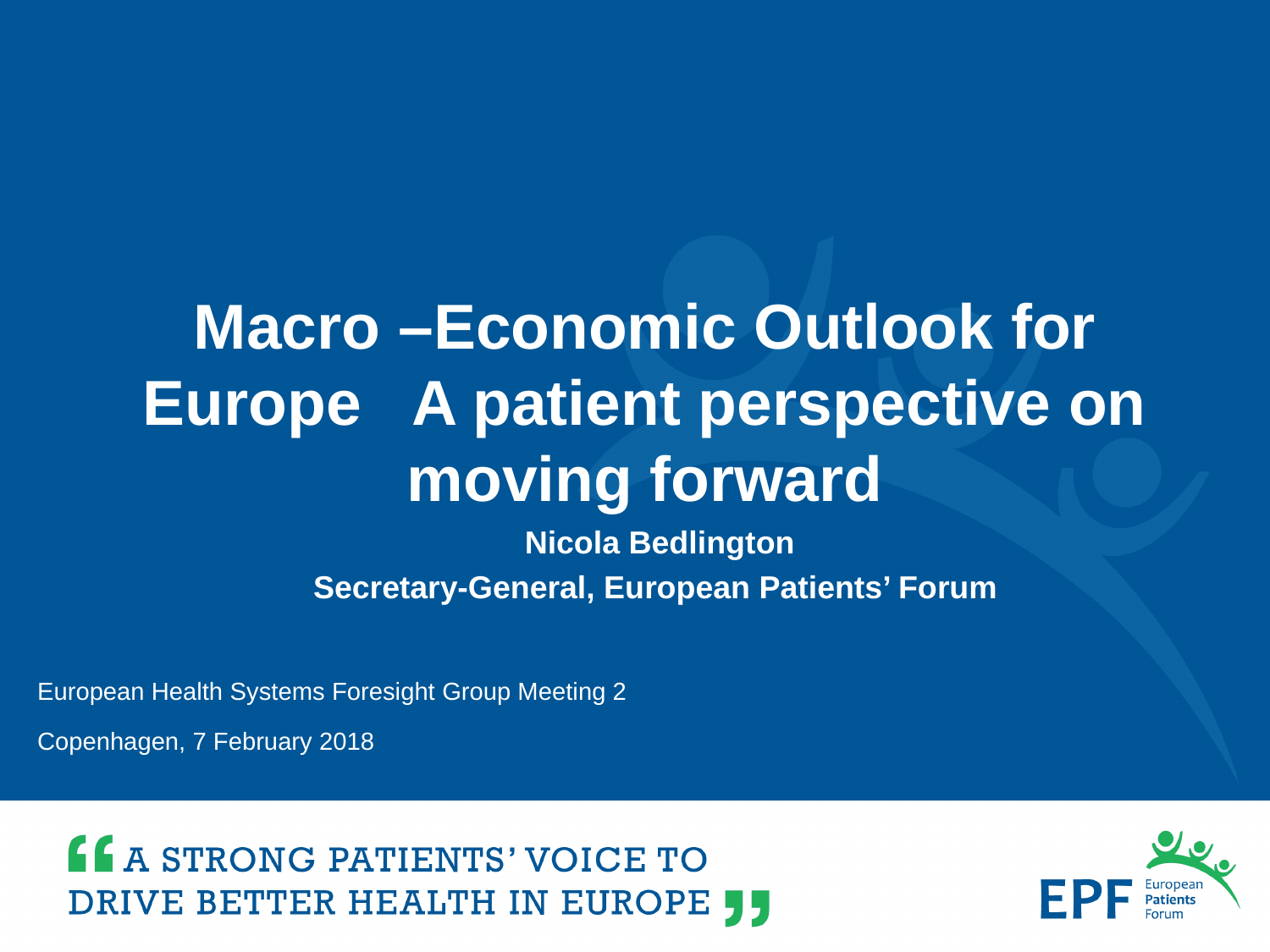

Macro –Economic Outlook for Europe   A patient perspective on moving forward
Nicola Bedlington
Secretary-General, European Patients’ Forum
European Health Systems Foresight Group Meeting 2
Copenhagen, 7 February 2018